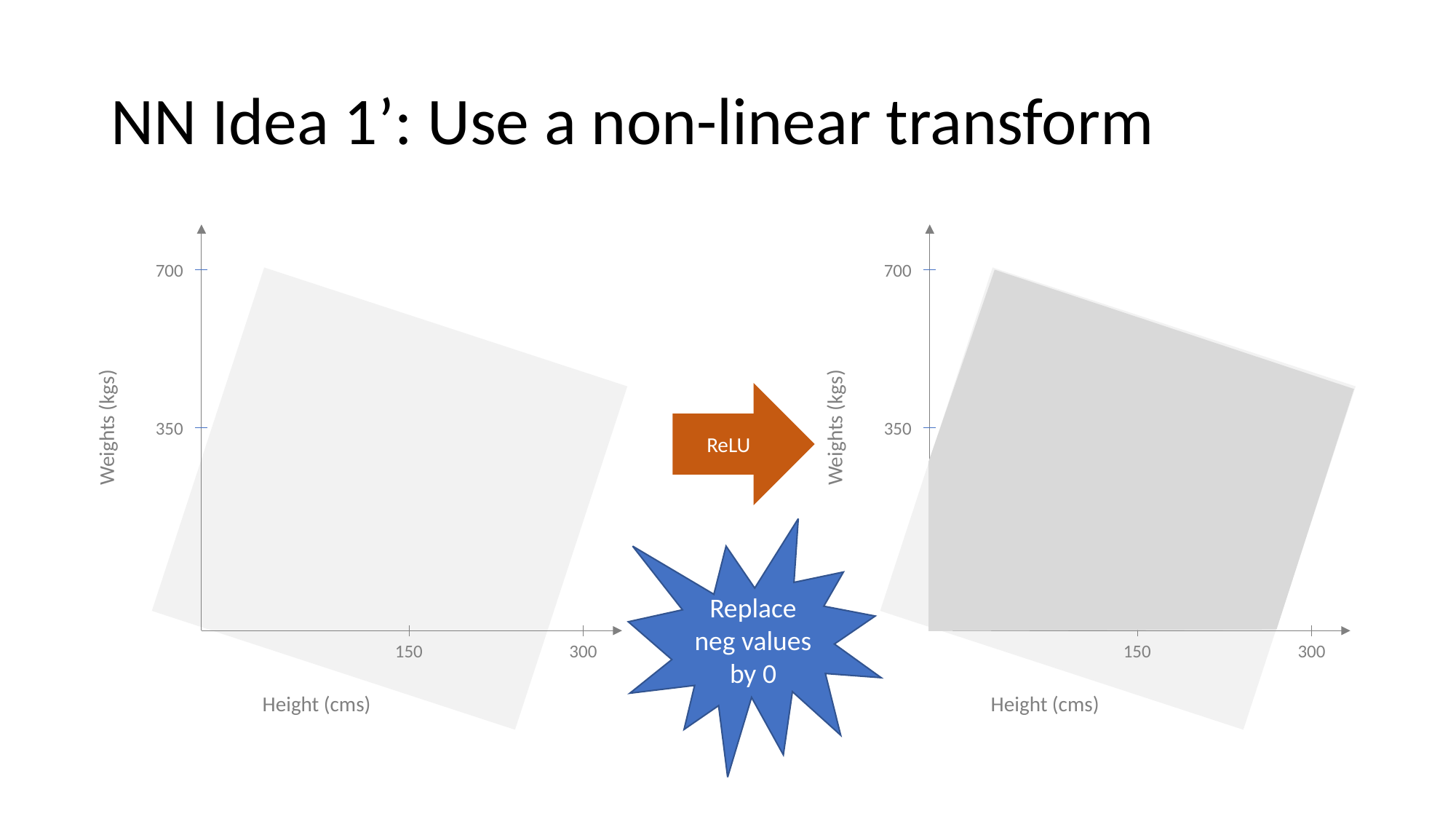

# NN Idea 1’: Use a non-linear transform
700

Weights (kgs)
350
150
300
Height (cms)
700

Weights (kgs)
350
150
300
Height (cms)

ReLU
Replace neg values by 0